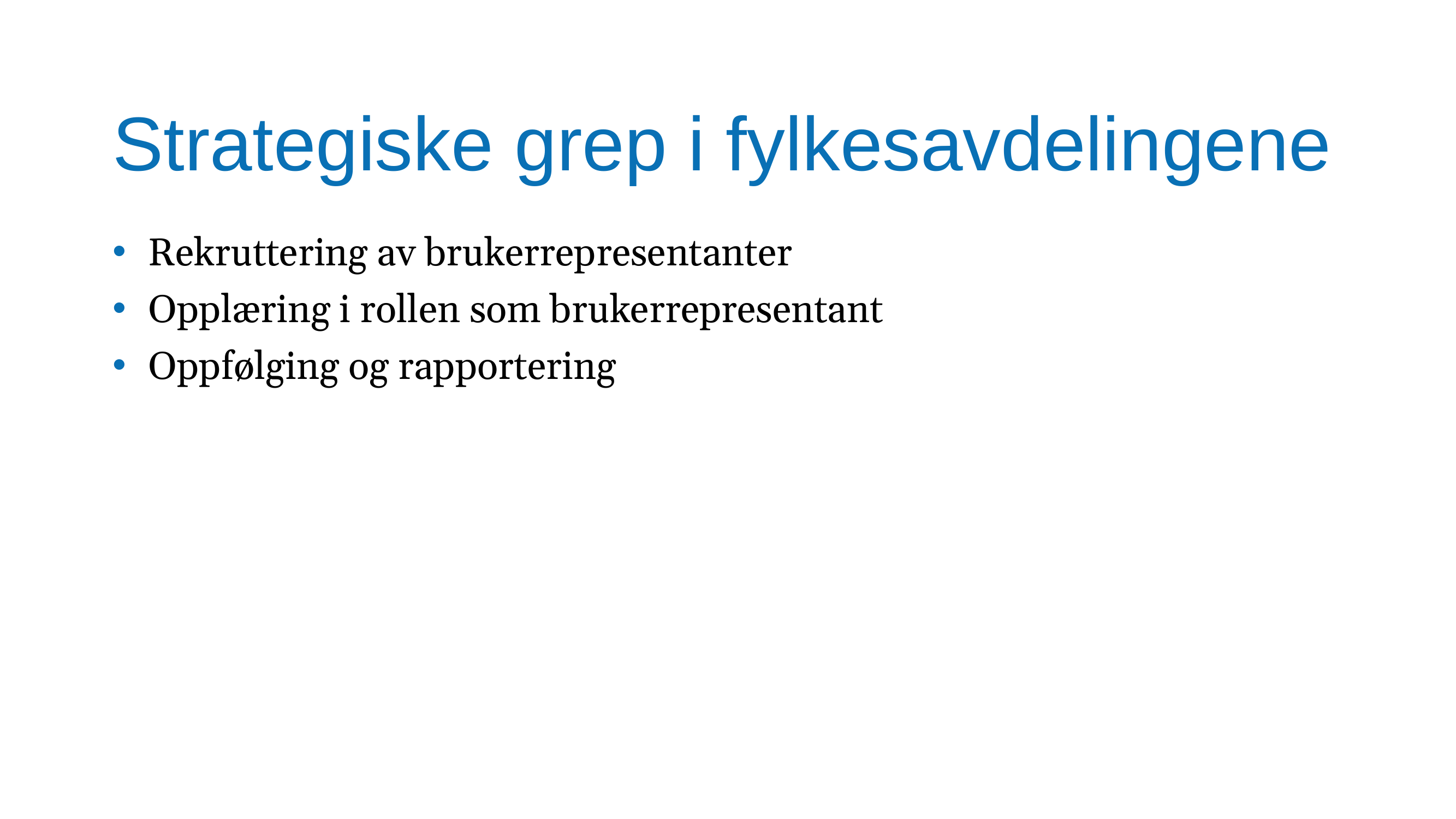

# Strategiske grep i fylkesavdelingene
Rekruttering av brukerrepresentanter
Opplæring i rollen som brukerrepresentant
Oppfølging og rapportering